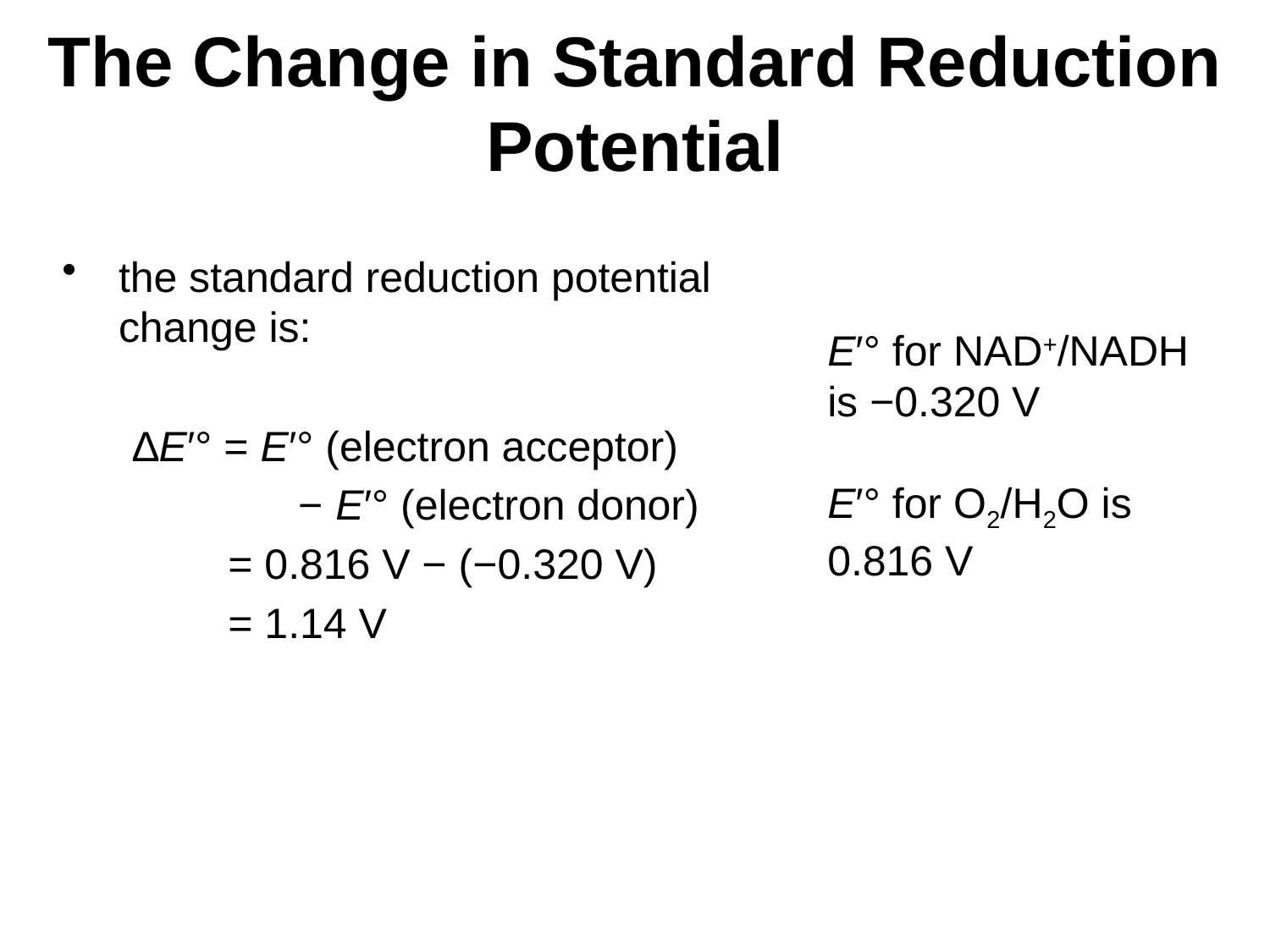

# The Change in Standard Reduction Potential
the standard reduction potential change is:

      ∆E′° = E′° (electron acceptor)
                    − E′° (electron donor)
              = 0.816 V − (−0.320 V)
              = 1.14 V

E′° for NAD+/NADH is −0.320 V

E′° for O2/H2O is 0.816 V